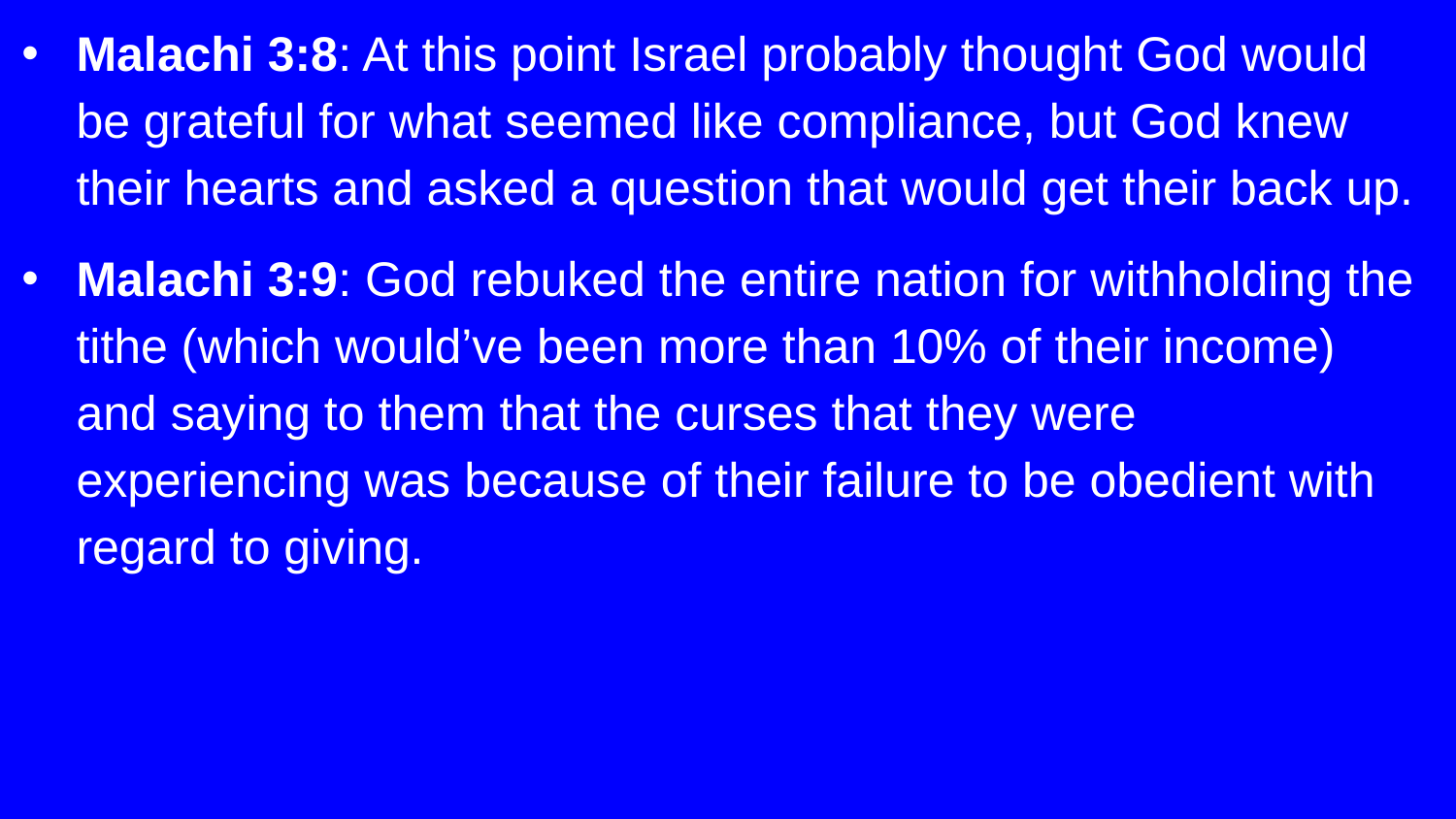

Malachi 3:8: At this point Israel probably thought God would be grateful for what seemed like compliance, but God knew their hearts and asked a question that would get their back up.
Malachi 3:9: God rebuked the entire nation for withholding the tithe (which would’ve been more than 10% of their income) and saying to them that the curses that they were experiencing was because of their failure to be obedient with regard to giving.